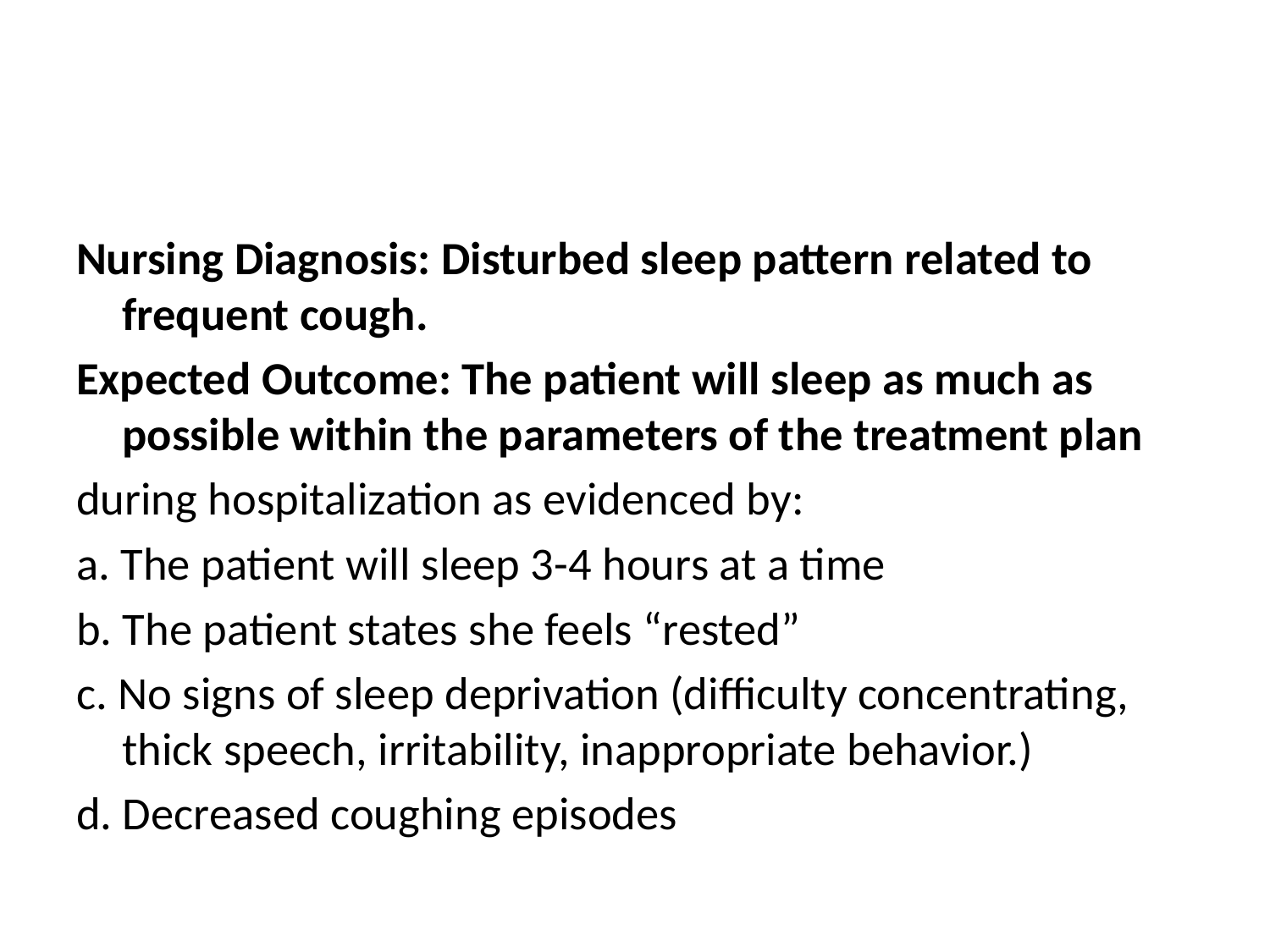

#
Nursing Diagnosis: Disturbed sleep pattern related to frequent cough.
Expected Outcome: The patient will sleep as much as possible within the parameters of the treatment plan
during hospitalization as evidenced by:
a. The patient will sleep 3-4 hours at a time
b. The patient states she feels “rested”
c. No signs of sleep deprivation (difficulty concentrating, thick speech, irritability, inappropriate behavior.)
d. Decreased coughing episodes